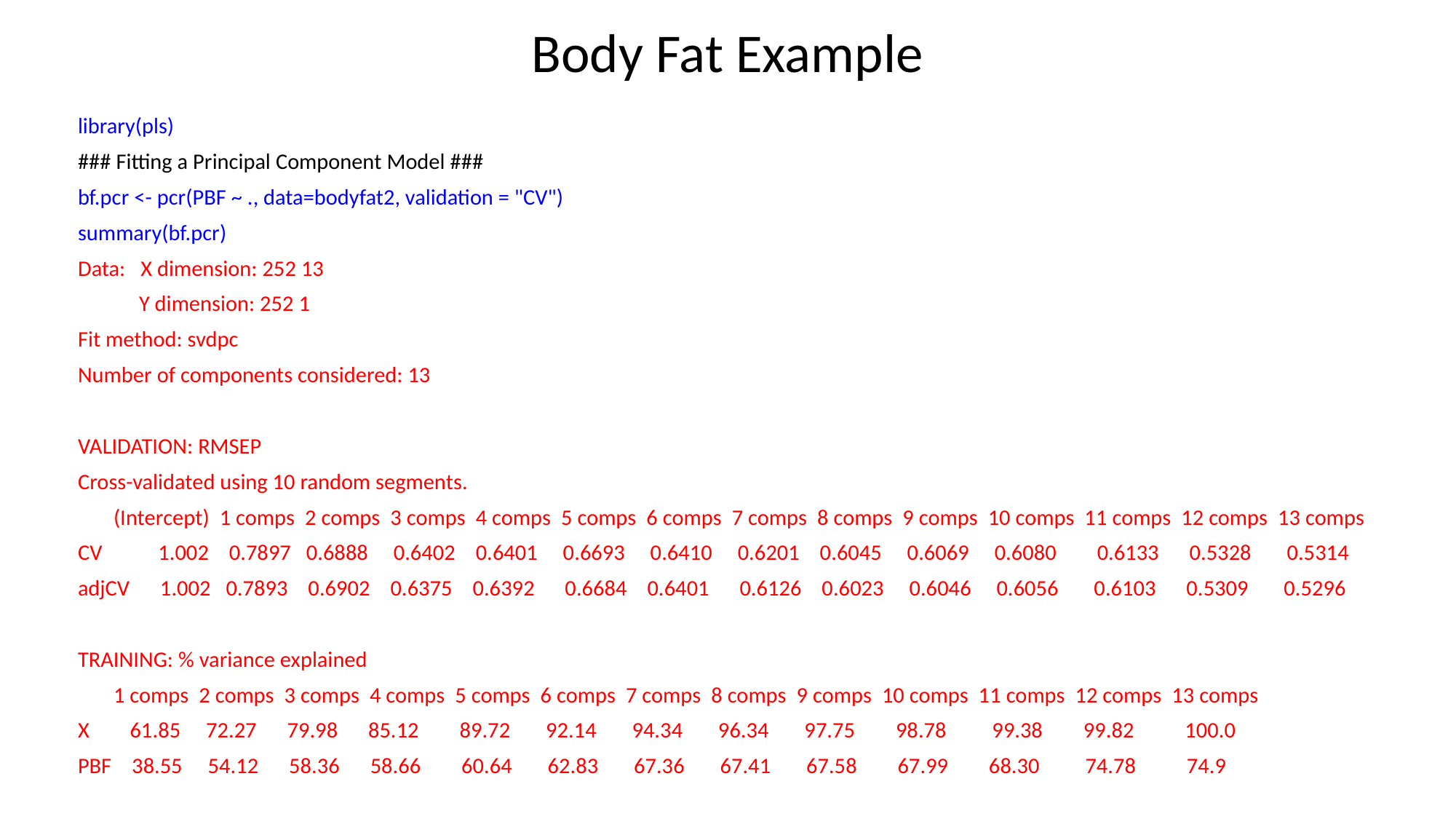

# Body Fat Example
library(pls)
### Fitting a Principal Component Model ###
bf.pcr <- pcr(PBF ~ ., data=bodyfat2, validation = "CV")
summary(bf.pcr)
Data:   X dimension: 252 13
            Y dimension: 252 1
Fit method: svdpc
Number of components considered: 13

VALIDATION: RMSEP
Cross-validated using 10 random segments.
       (Intercept)  1 comps  2 comps  3 comps  4 comps  5 comps  6 comps  7 comps  8 comps  9 comps  10 comps  11 comps  12 comps  13 comps
CV           1.002    0.7897   0.6888     0.6402    0.6401     0.6693     0.6410     0.6201    0.6045     0.6069     0.6080        0.6133      0.5328       0.5314
adjCV      1.002   0.7893    0.6902    0.6375    0.6392      0.6684    0.6401      0.6126    0.6023     0.6046     0.6056       0.6103      0.5309       0.5296

TRAINING: % variance explained
       1 comps  2 comps  3 comps  4 comps  5 comps  6 comps  7 comps  8 comps  9 comps  10 comps  11 comps  12 comps  13 comps
X        61.85     72.27      79.98      85.12        89.72       92.14       94.34       96.34       97.75        98.78         99.38        99.82          100.0
PBF    38.55     54.12      58.36      58.66        60.64       62.83       67.36       67.41       67.58        67.99        68.30         74.78          74.9